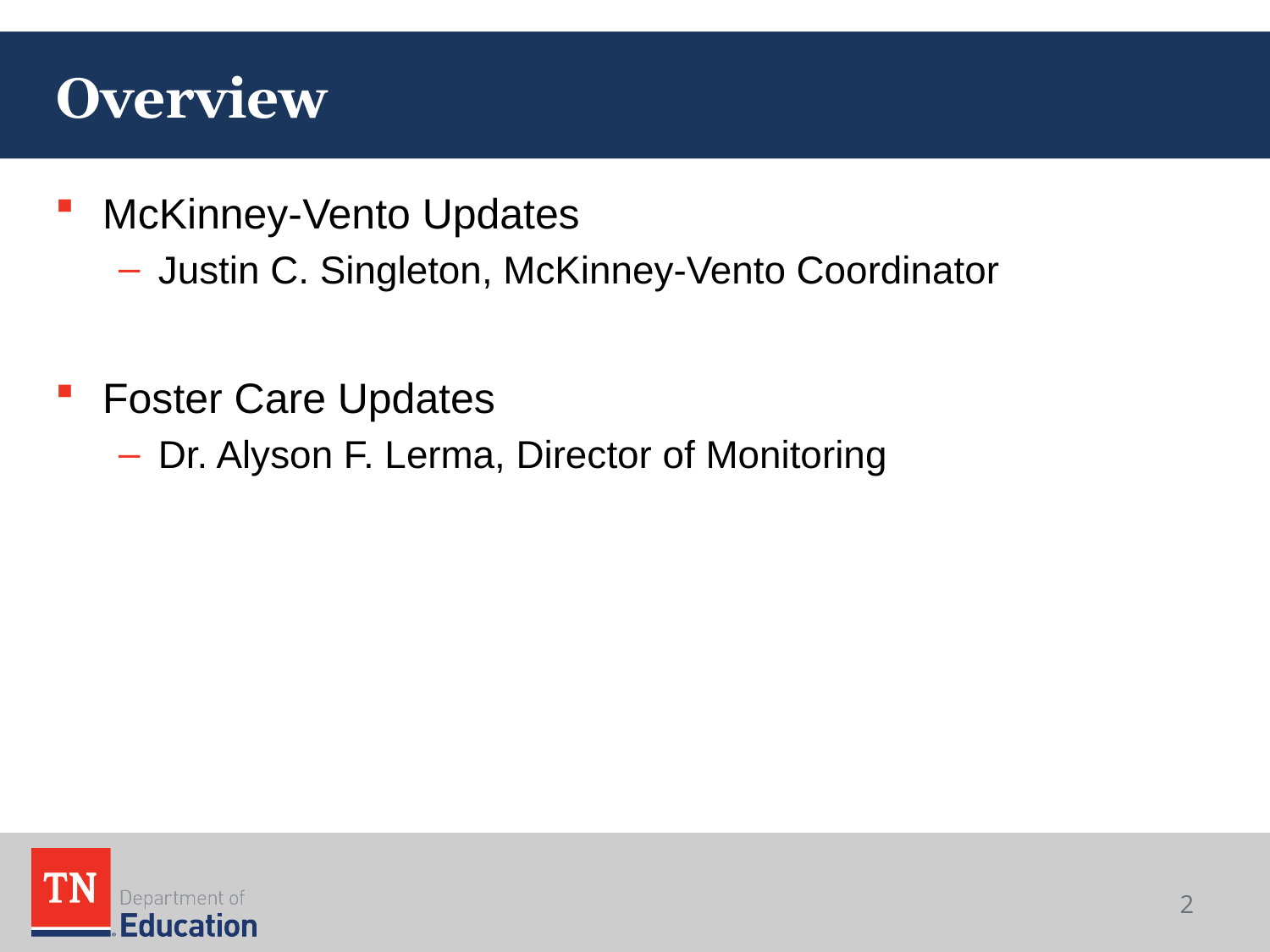

# Overview
McKinney-Vento Updates
Justin C. Singleton, McKinney-Vento Coordinator

Foster Care Updates
Dr. Alyson F. Lerma, Director of Monitoring
2